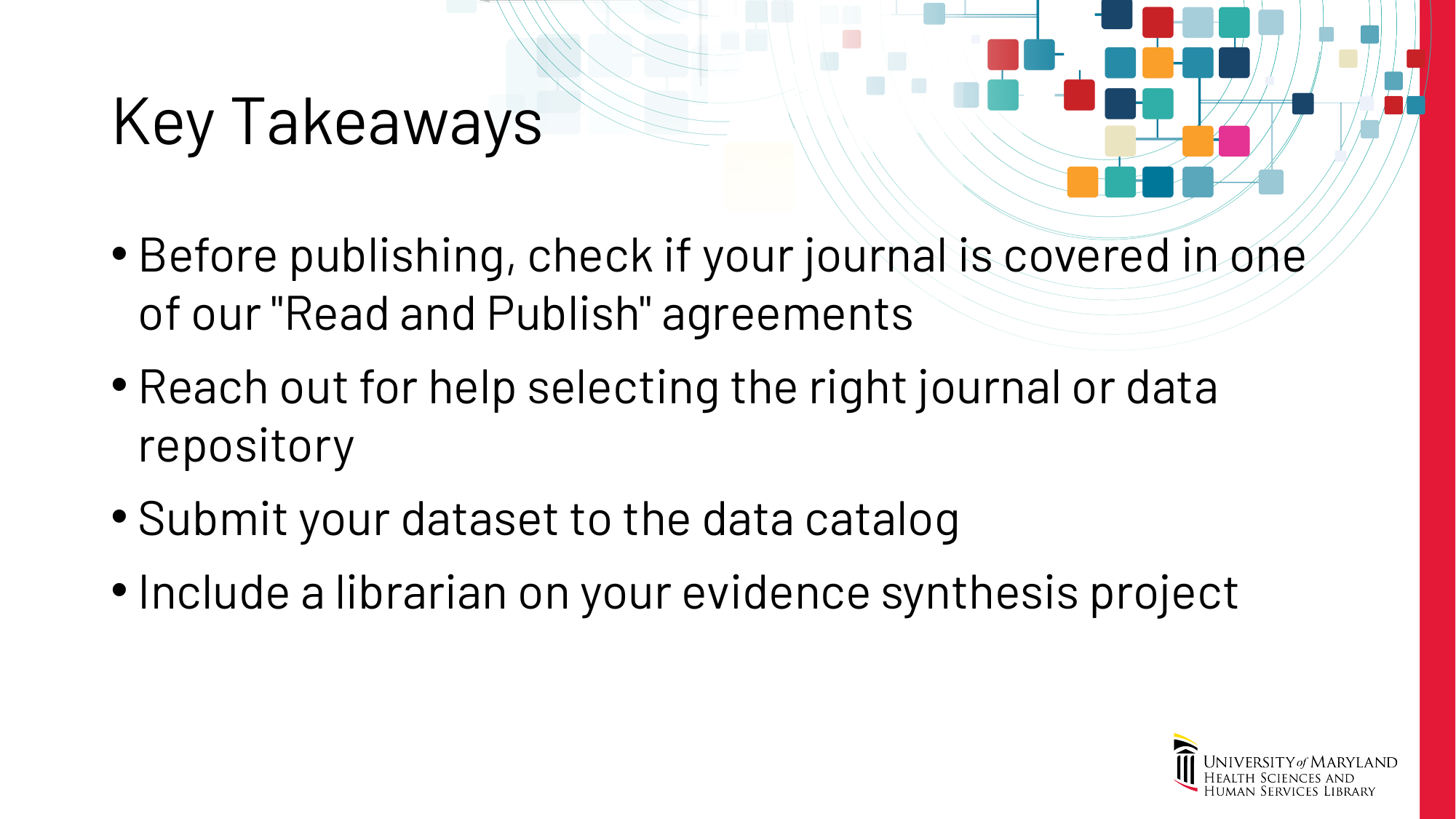

# Key Takeaways
Before publishing, check if your journal is covered in one of our "Read and Publish" agreements
Reach out for help selecting the right journal or data repository
Submit your dataset to the data catalog
Include a librarian on your evidence synthesis project